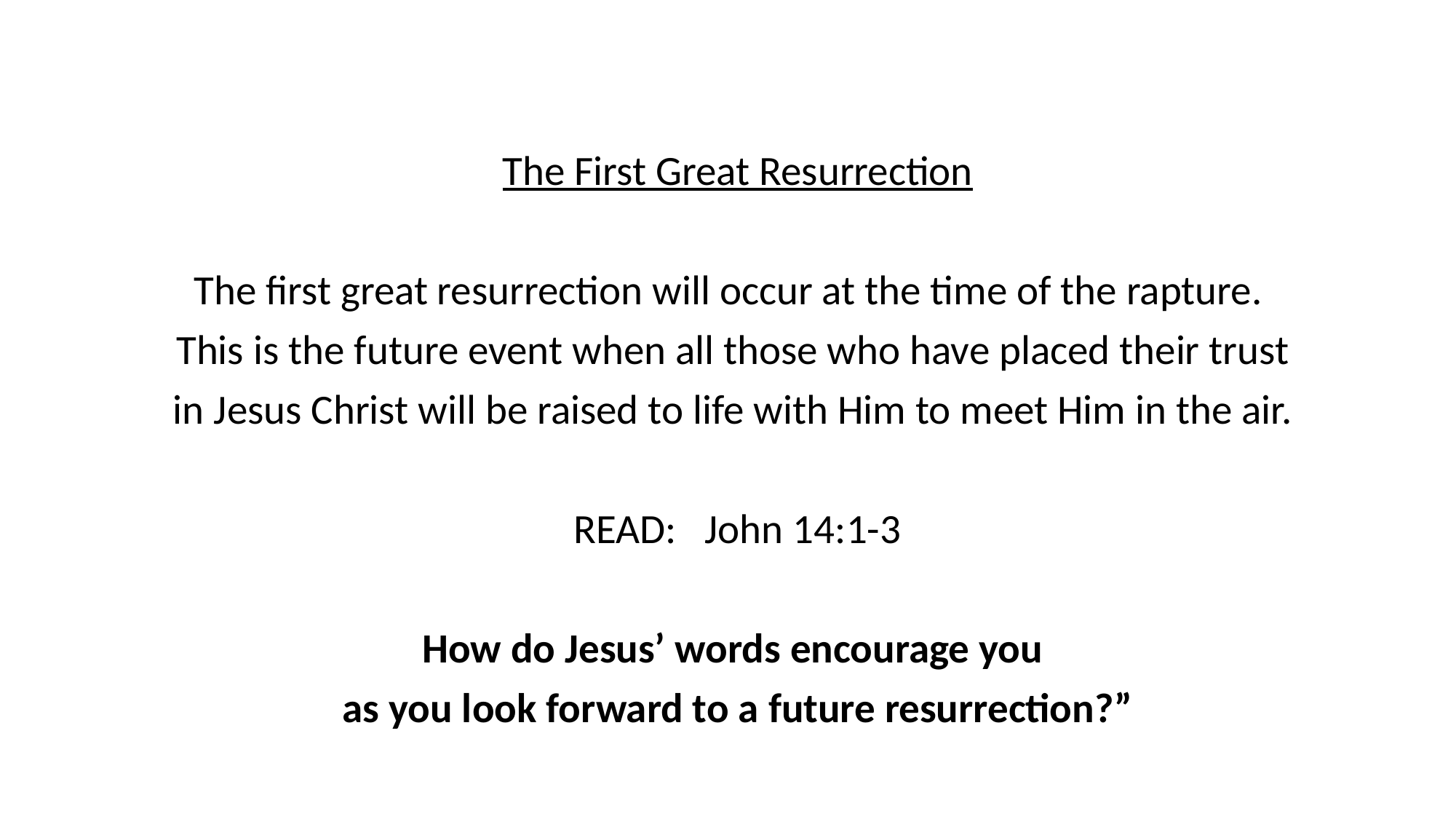

The First Great Resurrection

The first great resurrection will occur at the time of the rapture.
This is the future event when all those who have placed their trust
in Jesus Christ will be raised to life with Him to meet Him in the air.

READ:   John 14:1-3

How do Jesus’ words encourage you
as you look forward to a future resurrection?”